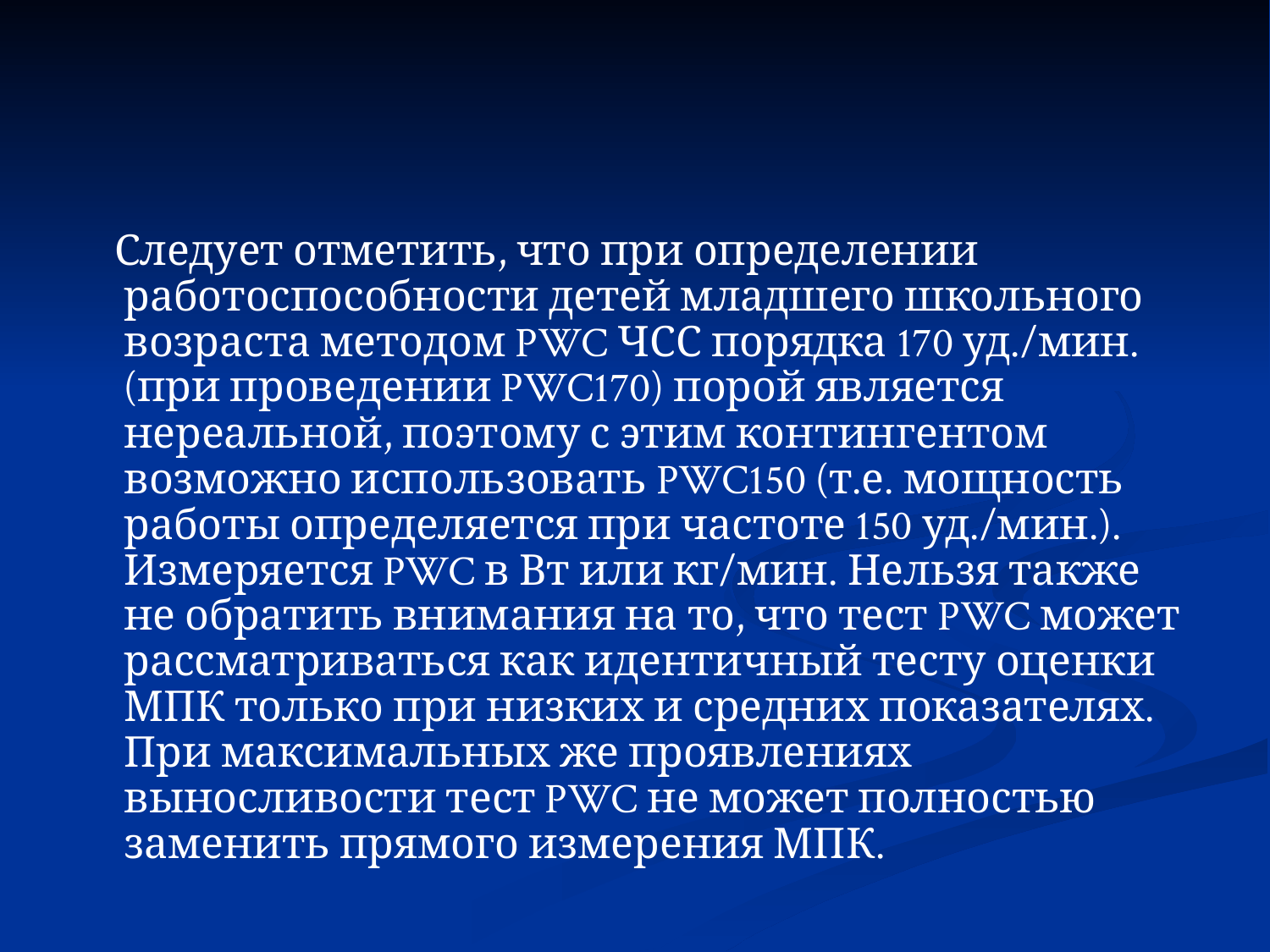

#
    Следует отметить, что при определении работоспособности детей младшего школьного возраста методом PWC ЧСС порядка 170 уд./мин. (при проведении PWC170) порой является нереальной, поэтому с этим контингентом возможно использовать PWC150 (т.е. мощность работы определяется при частоте 150 уд./мин.). Измеряется PWC в Вт или кг/мин. Нельзя также не обратить внимания на то, что тест PWC может рассматриваться как идентичный тесту оценки МПК только при низких и средних показателях. При максимальных же проявлениях выносливости тест PWC не может полностью заменить прямого измерения МПК.